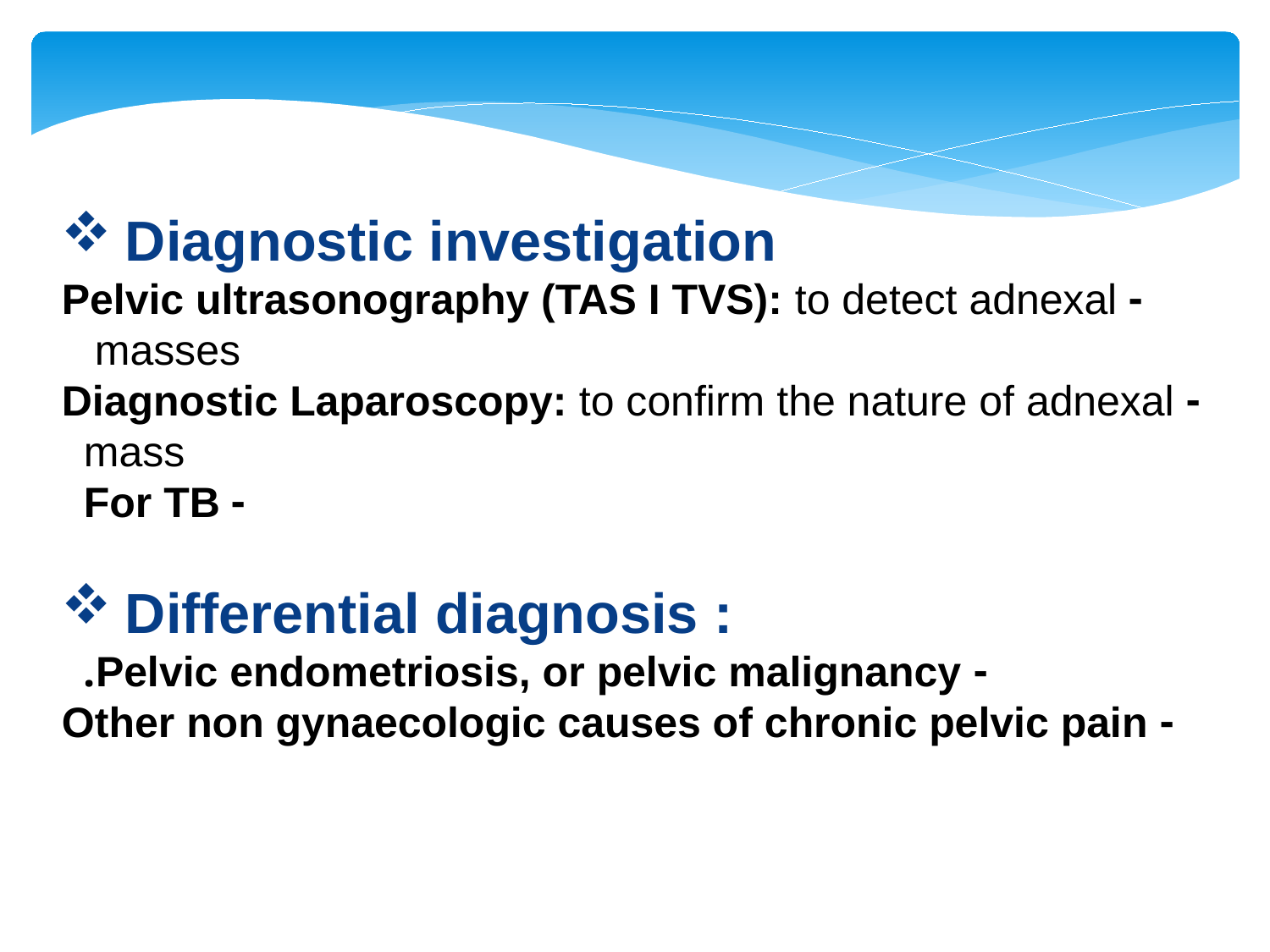

Diagnostic investigation
       - Pelvic ultrasonography (TAS I TVS): to detect adnexal
                        masses
    - Diagnostic Laparoscopy: to confirm the nature of adnexal
       mass
    - For TB

Differential diagnosis :
      - Pelvic endometriosis, or pelvic malignancy.
      - Other non gynaecologic causes of chronic pelvic pain